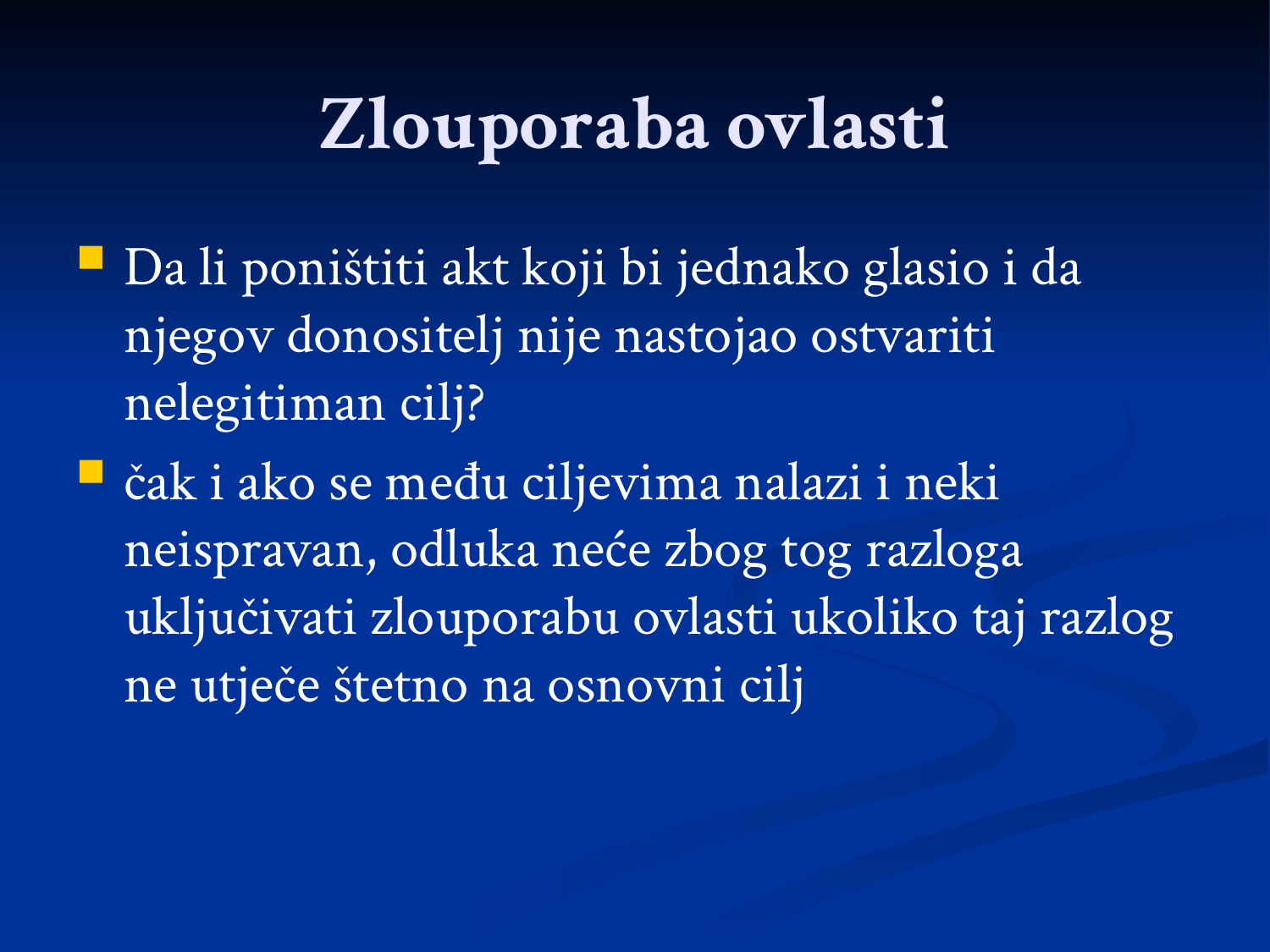

# Zlouporaba ovlasti
Da li poništiti akt koji bi jednako glasio i da njegov donositelj nije nastojao ostvariti nelegitiman cilj?
čak i ako se među ciljevima nalazi i neki neispravan, odluka neće zbog tog razloga uključivati zlouporabu ovlasti ukoliko taj razlog ne utječe štetno na osnovni cilj